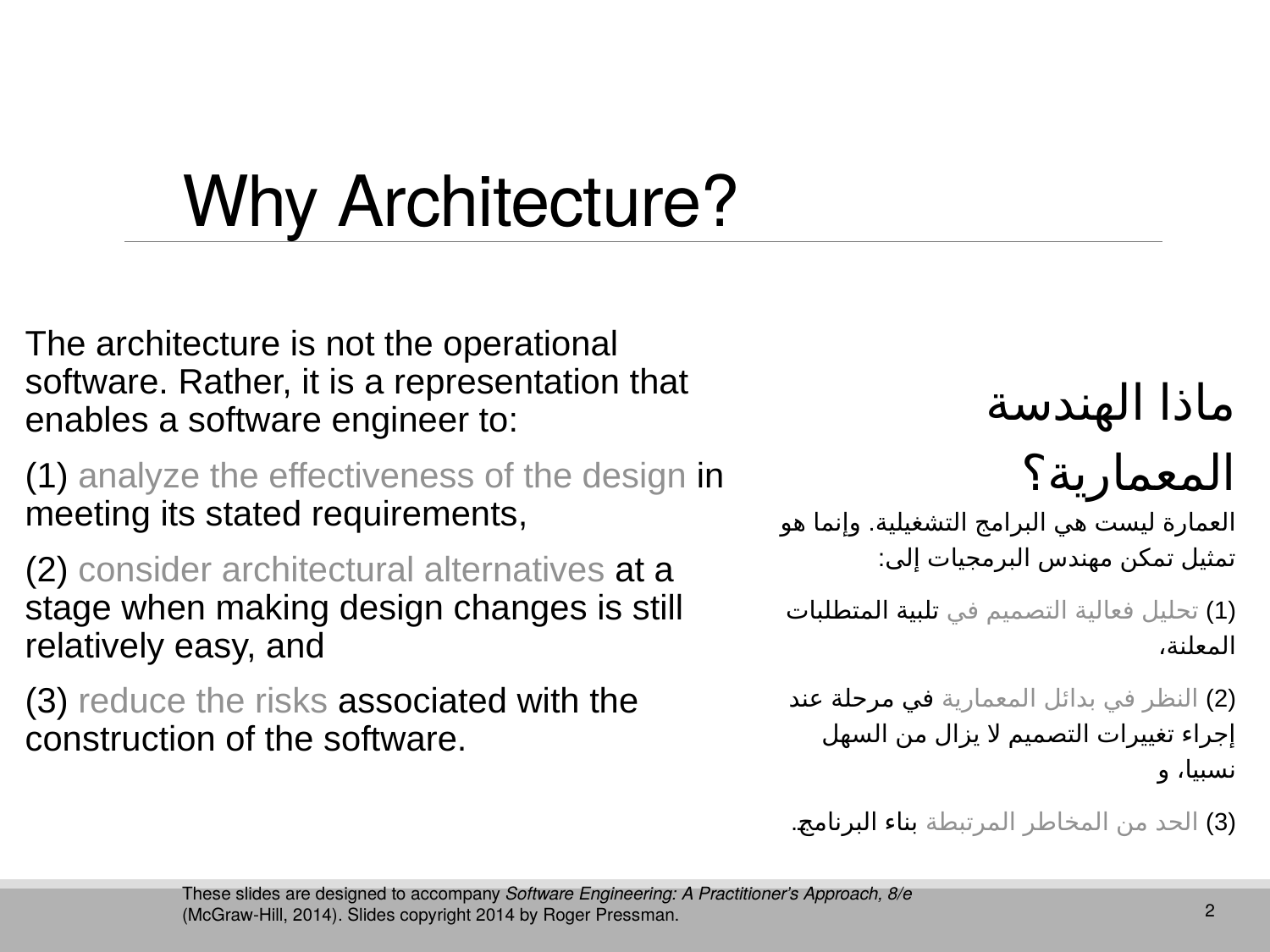

# Why Architecture?
The architecture is not the operational software. Rather, it is a representation that enables a software engineer to:
(1) analyze the effectiveness of the design in meeting its stated requirements,
(2) consider architectural alternatives at a stage when making design changes is still relatively easy, and
(3) reduce the risks associated with the construction of the software.
ماذا الهندسة المعمارية؟
العمارة ليست هي البرامج التشغيلية. وإنما هو تمثيل تمكن مهندس البرمجيات إلى:
(1) تحليل فعالية التصميم في تلبية المتطلبات المعلنة،
(2) النظر في بدائل المعمارية في مرحلة عند إجراء تغييرات التصميم لا يزال من السهل نسبيا، و
(3) الحد من المخاطر المرتبطة بناء البرنامج.
These slides are designed to accompany Software Engineering: A Practitioner’s Approach, 8/e (McGraw-Hill, 2014). Slides copyright 2014 by Roger Pressman.
2